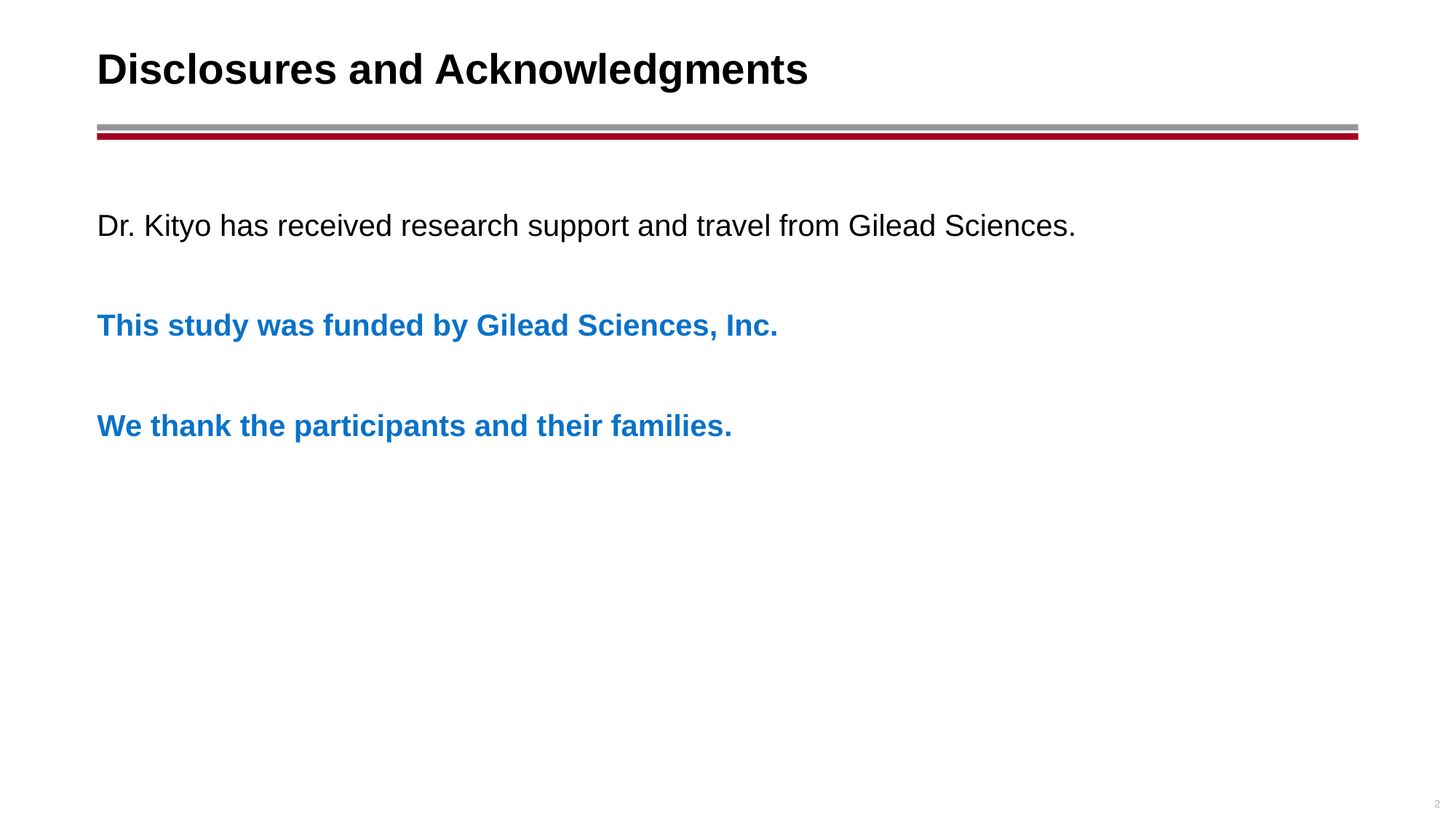

# Disclosures and Acknowledgments
Dr. Kityo has received research support and travel from Gilead Sciences.

This study was funded by Gilead Sciences, Inc.

We thank the participants and their families.

2